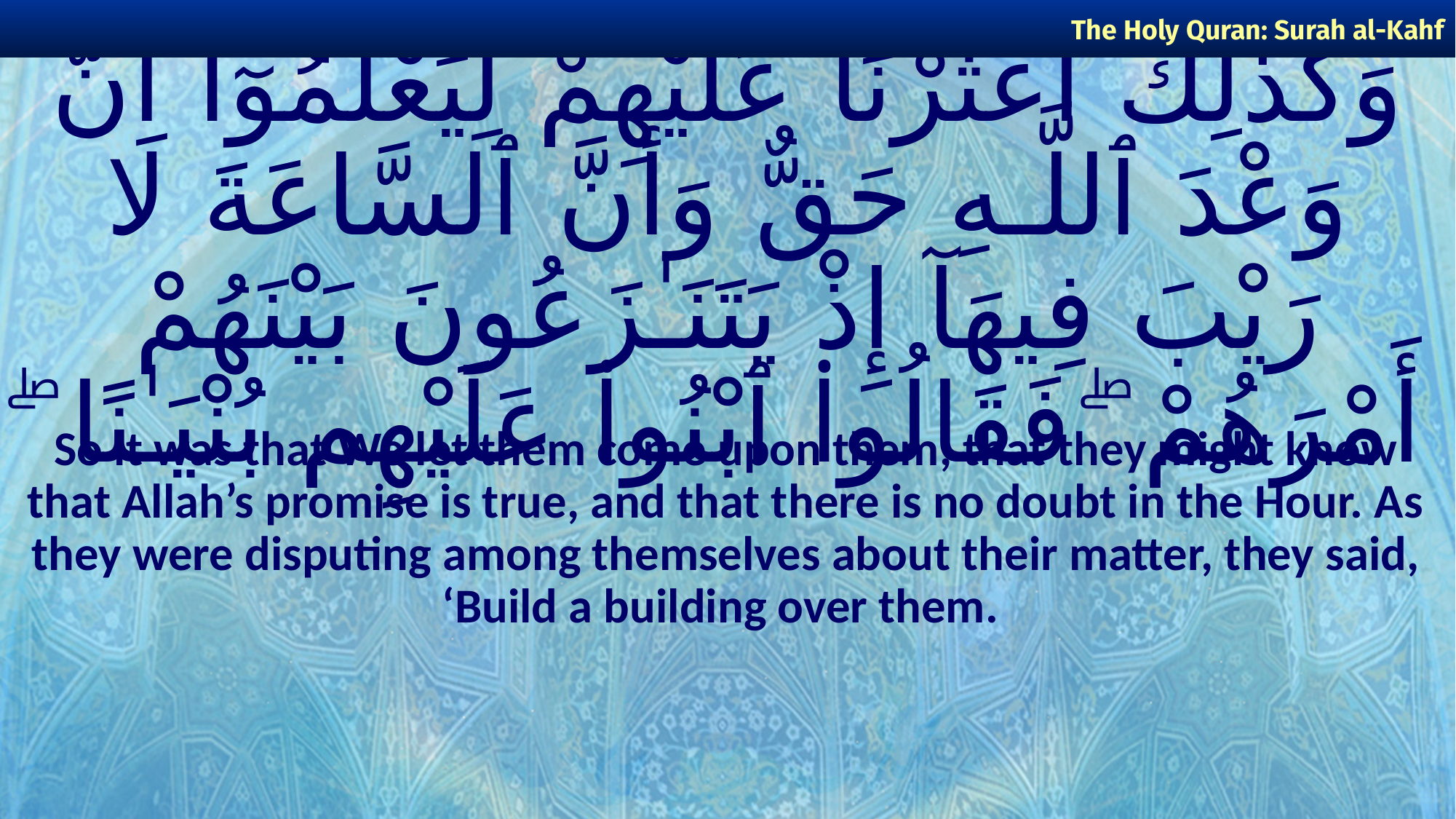

The Holy Quran: Surah al-Kahf
# وَكَذَٰلِكَ أَعْثَرْنَا عَلَيْهِمْ لِيَعْلَمُوٓا۟ أَنَّ وَعْدَ ٱللَّـهِ حَقٌّ وَأَنَّ ٱلسَّاعَةَ لَا رَيْبَ فِيهَآ إِذْ يَتَنَـٰزَعُونَ بَيْنَهُمْ أَمْرَهُمْ ۖ فَقَالُوا۟ ٱبْنُوا۟ عَلَيْهِم بُنْيَـٰنًا ۖ
So it was that We let them come upon them, that they might know that Allah’s promise is true, and that there is no doubt in the Hour. As they were disputing among themselves about their matter, they said, ‘Build a building over them.